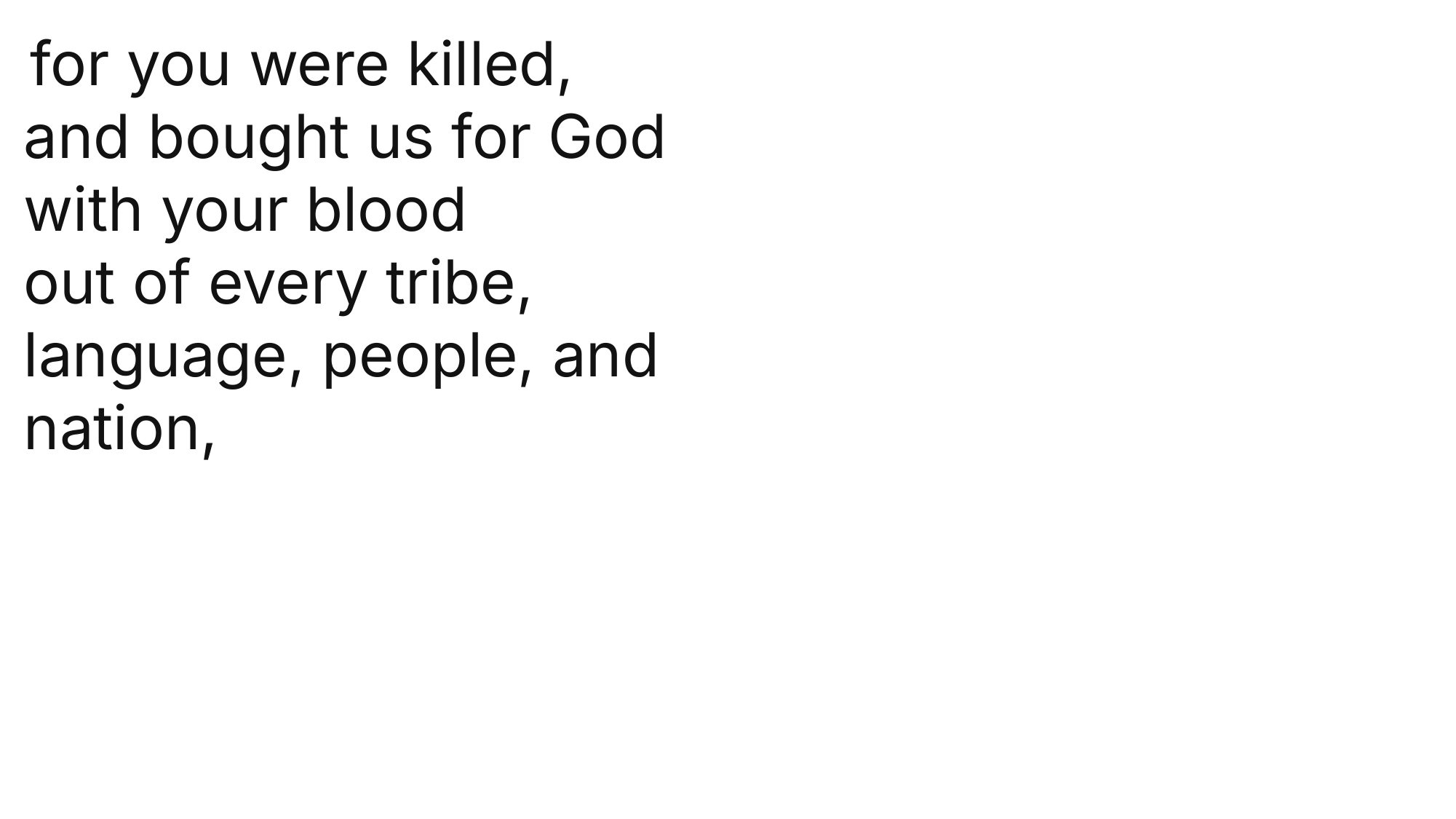

for you were killed,
and bought us for God with your blood
out of every tribe, language, people, and nation,